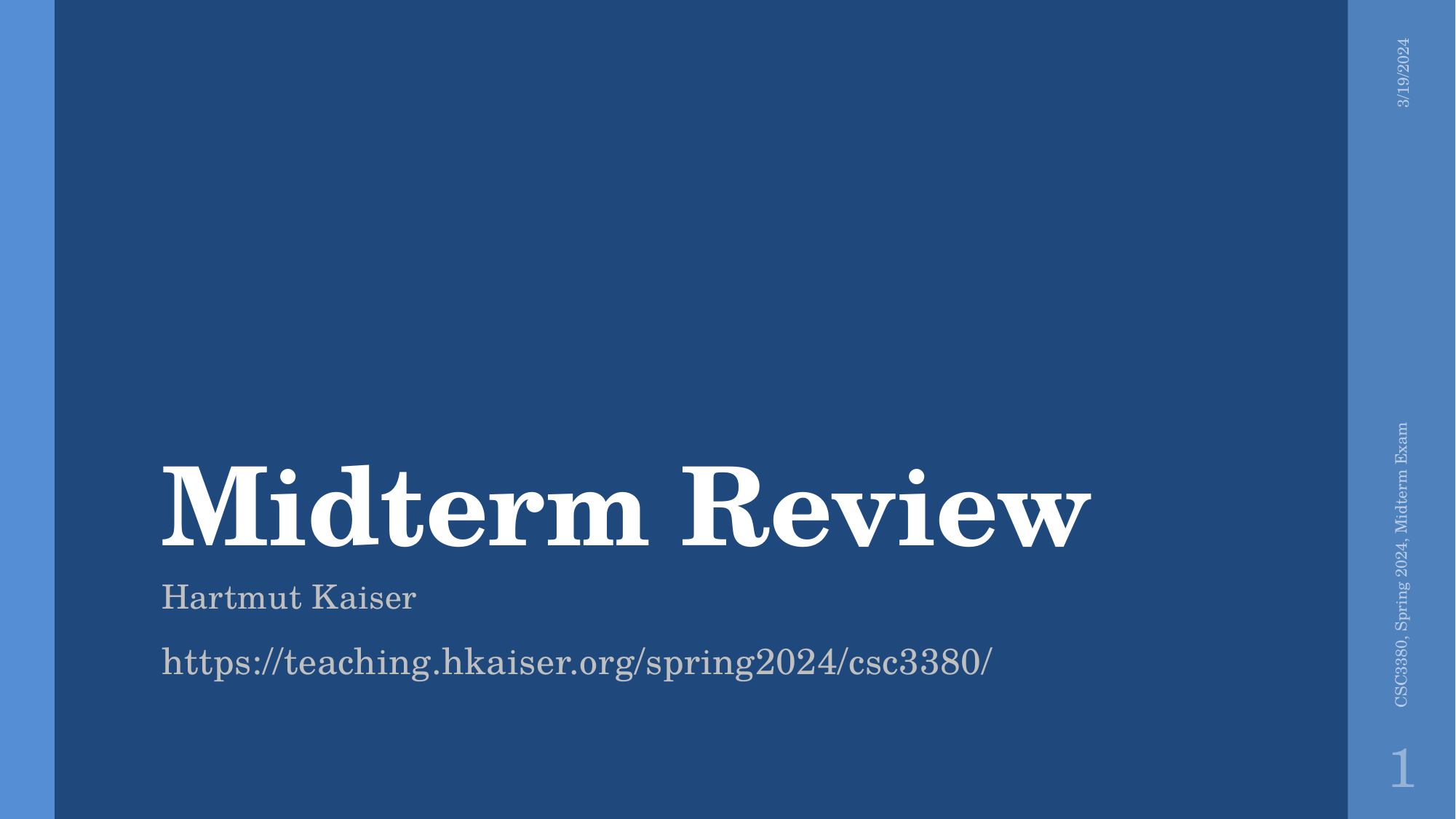

# Midterm Review
3/19/2024
CSC3380, Spring 2024, Midterm Exam
Hartmut Kaiser
https://teaching.hkaiser.org/spring2024/csc3380/

1